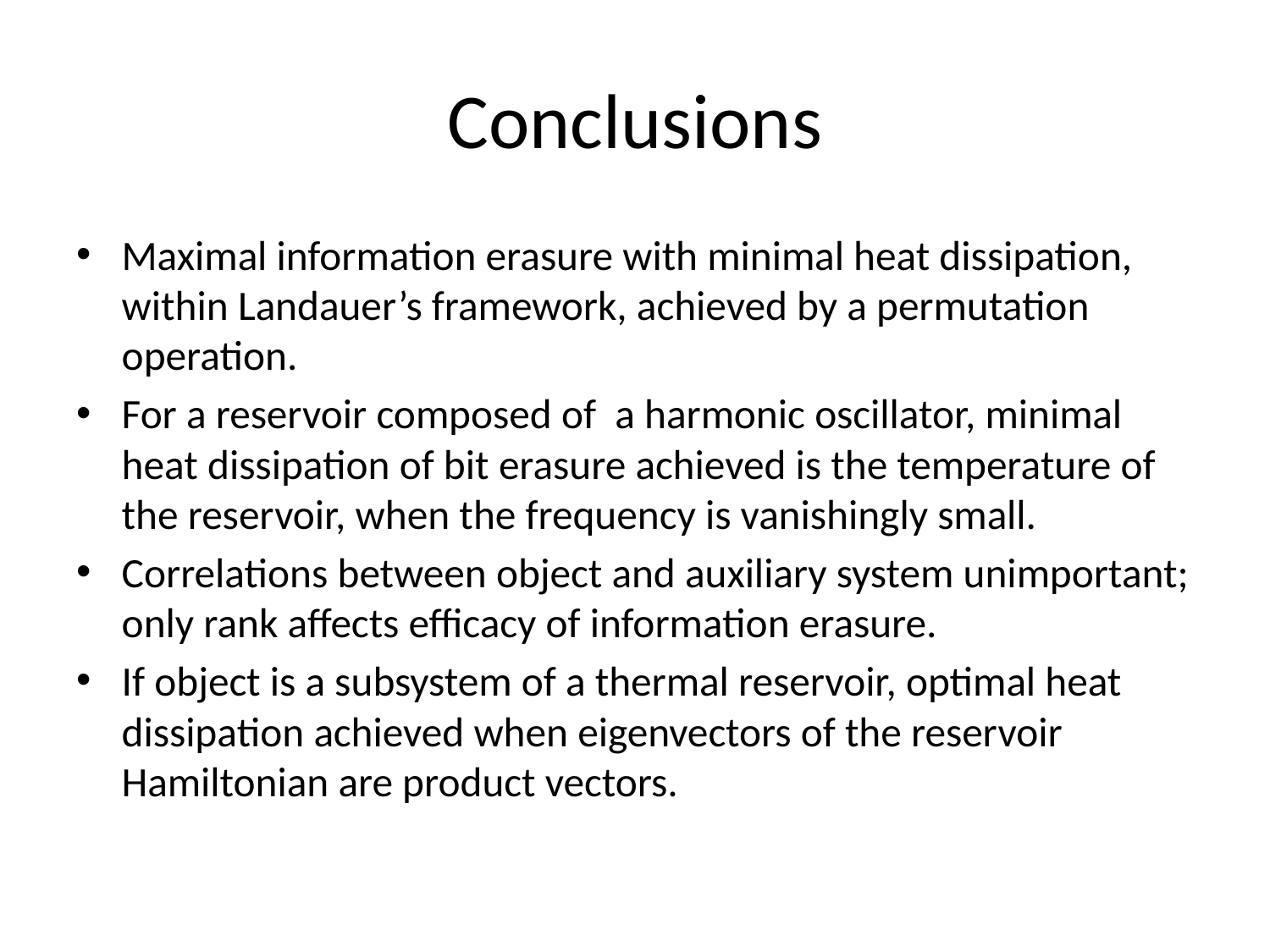

# Conclusions
Maximal information erasure with minimal heat dissipation, within Landauer’s framework, achieved by a permutation operation.
For a reservoir composed of  a harmonic oscillator, minimal heat dissipation of bit erasure achieved is the temperature of the reservoir, when the frequency is vanishingly small.
Correlations between object and auxiliary system unimportant; only rank affects efficacy of information erasure.
If object is a subsystem of a thermal reservoir, optimal heat dissipation achieved when eigenvectors of the reservoir Hamiltonian are product vectors.